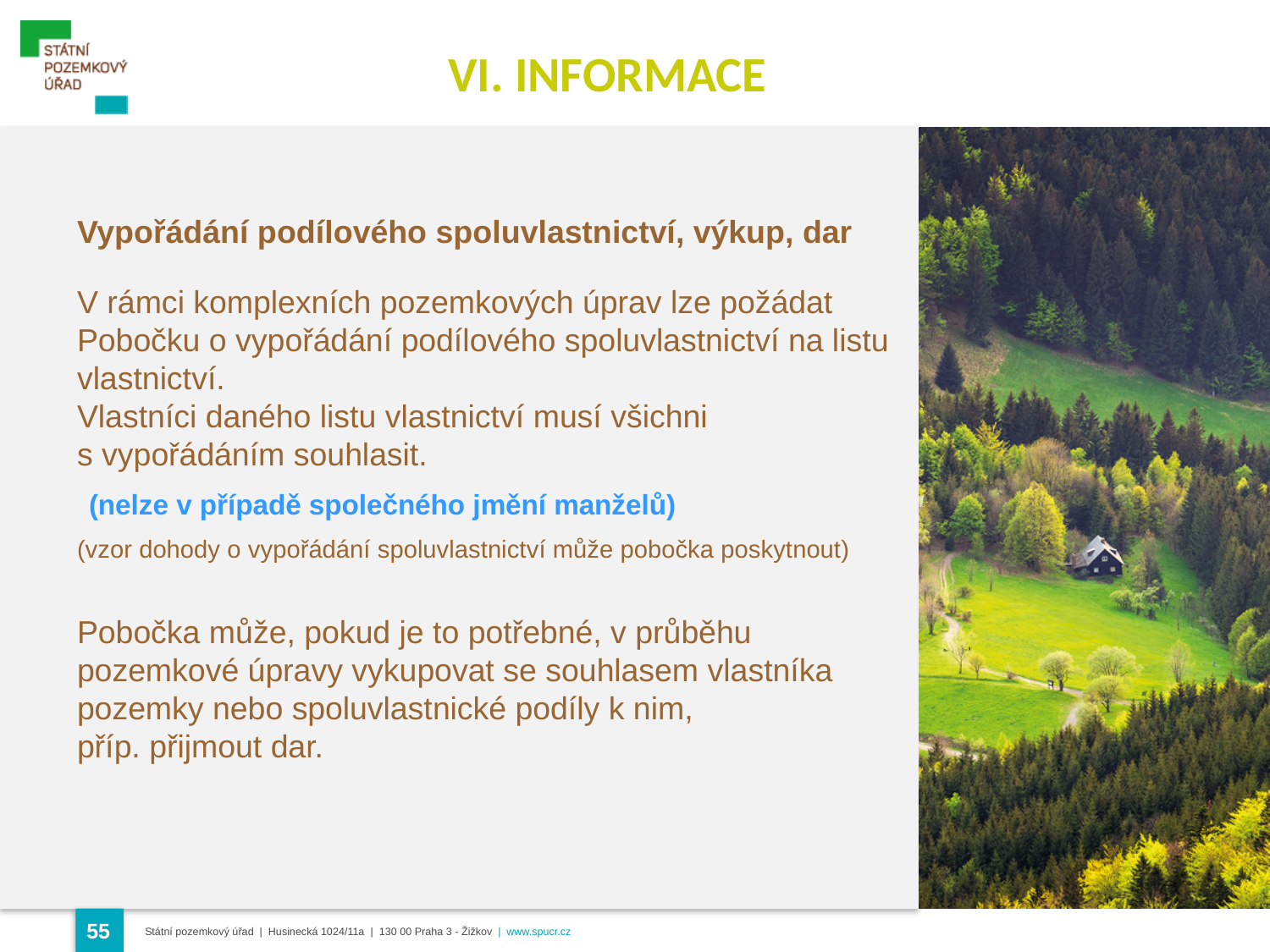

VI. INFORMACE
Vypořádání podílového spoluvlastnictví, výkup, dar

V rámci komplexních pozemkových úprav lze požádat Pobočku o vypořádání podílového spoluvlastnictví na listu vlastnictví.
Vlastníci daného listu vlastnictví musí všichni
s vypořádáním souhlasit.
 (nelze v případě společného jmění manželů)
(vzor dohody o vypořádání spoluvlastnictví může pobočka poskytnout)

Pobočka může, pokud je to potřebné, v průběhu pozemkové úpravy vykupovat se souhlasem vlastníka pozemky nebo spoluvlastnické podíly k nim,
příp. přijmout dar.